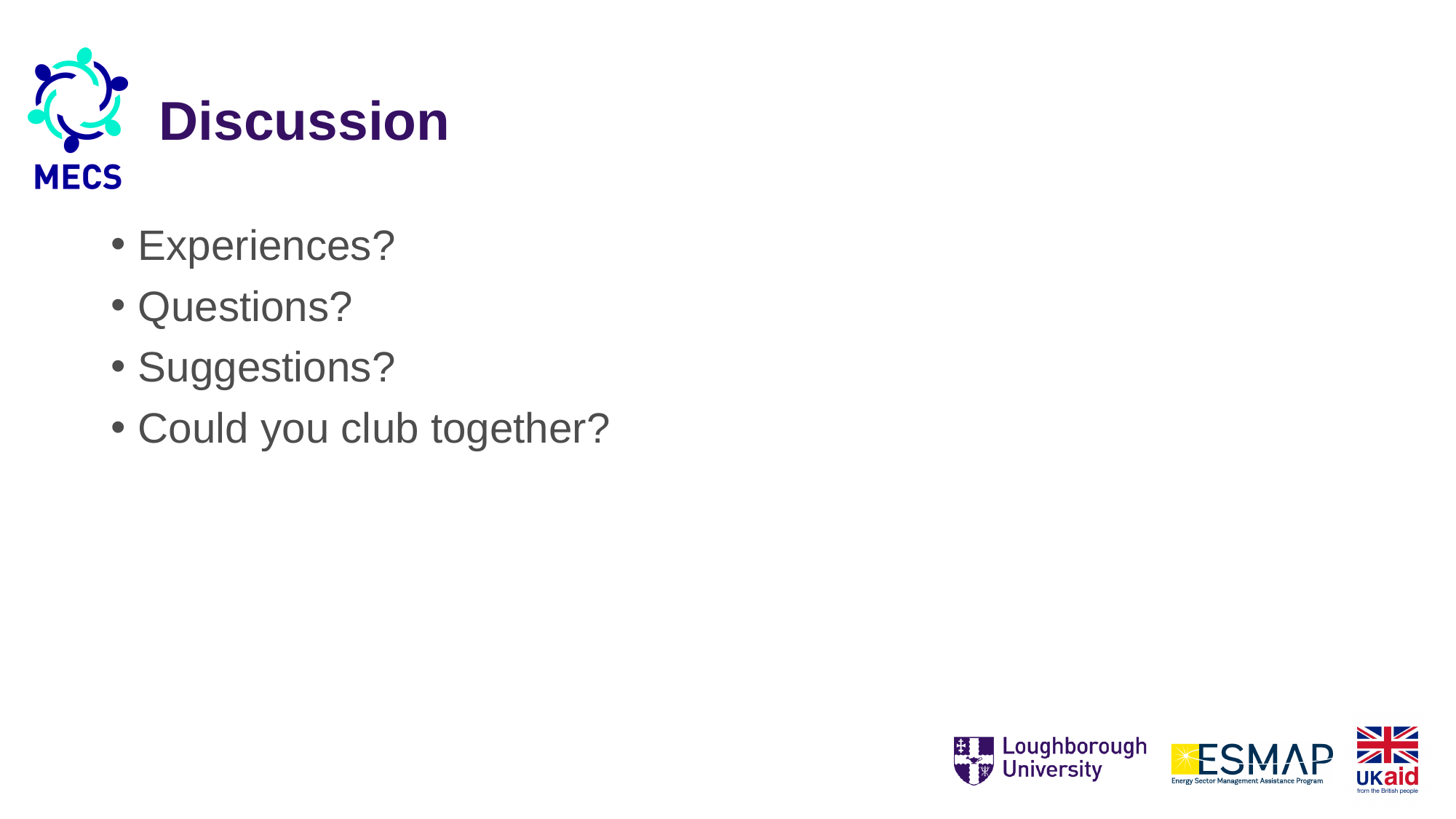

# Discussion
Experiences?
Questions?
Suggestions?
Could you club together?